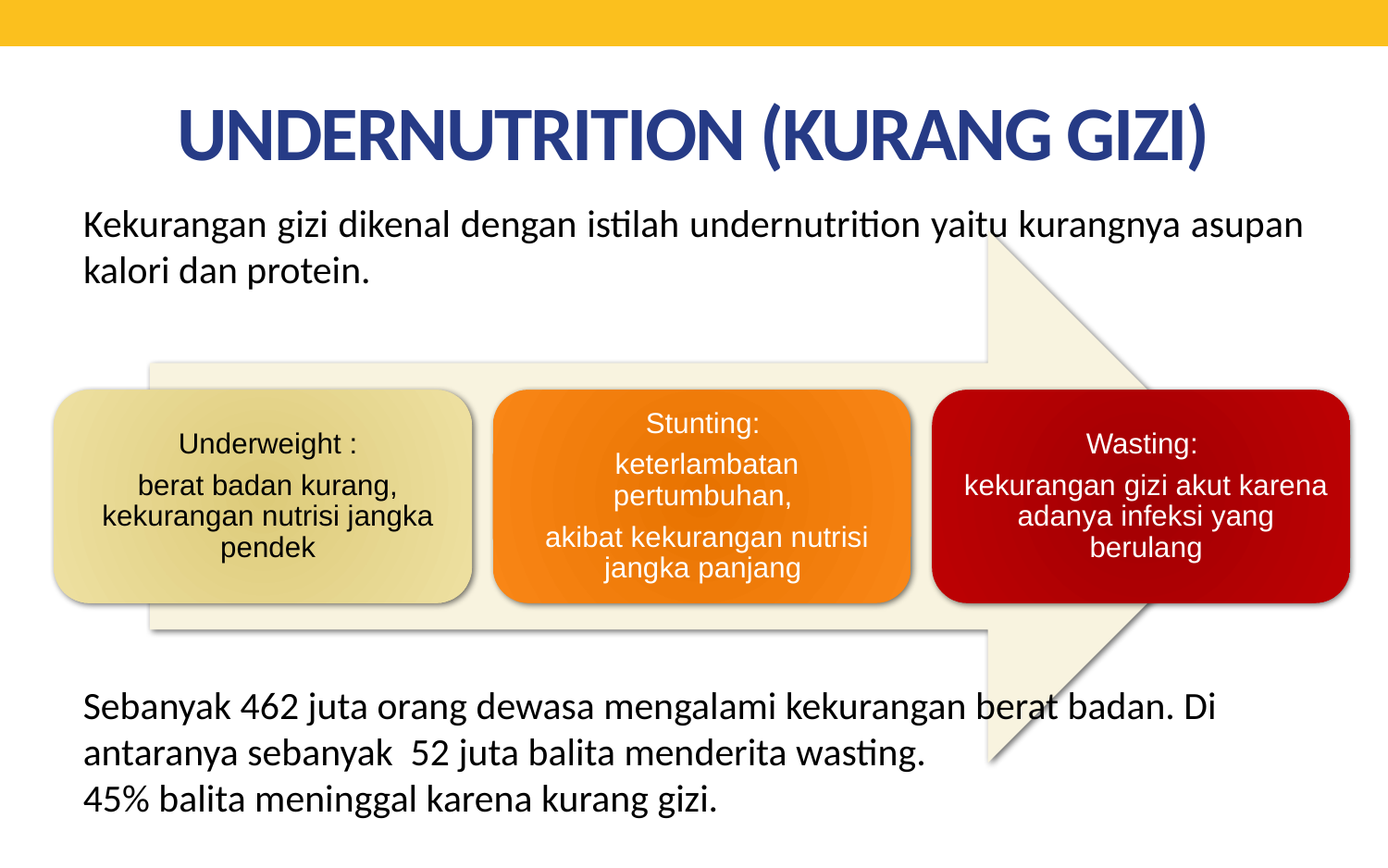

# UNDERNUTRITION (KURANG GIZI)
Kekurangan gizi dikenal dengan istilah undernutrition yaitu kurangnya asupan kalori dan protein.

Underweight :
berat badan kurang, kekurangan nutrisi jangka pendek
Stunting:
keterlambatan pertumbuhan,
akibat kekurangan nutrisi jangka panjang
Wasting:
kekurangan gizi akut karena adanya infeksi yang berulang
Sebanyak 462 juta orang dewasa mengalami kekurangan berat badan. Di antaranya sebanyak  52 juta balita menderita wasting.
45% balita meninggal karena kurang gizi.